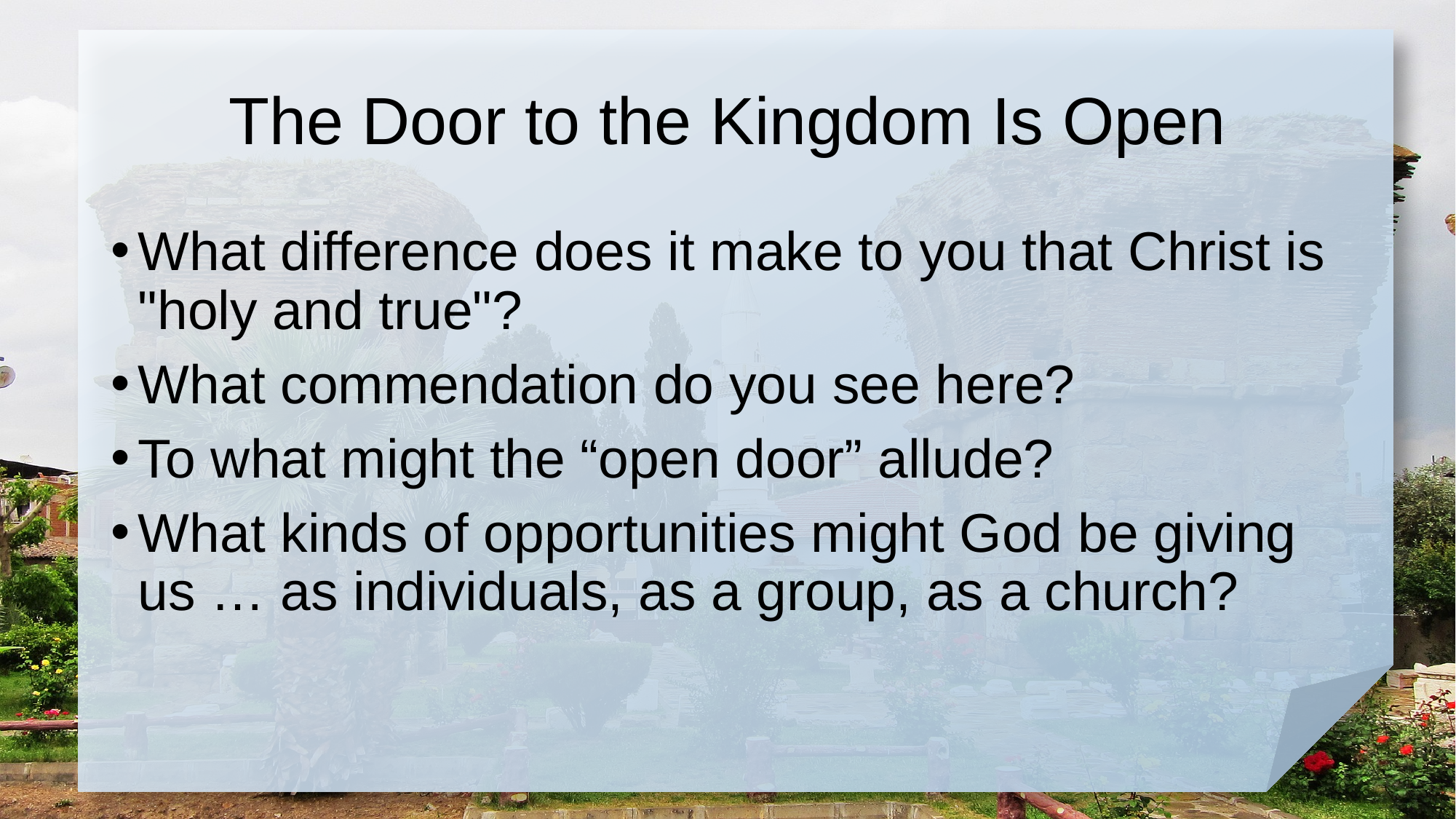

# The Door to the Kingdom Is Open
What difference does it make to you that Christ is "holy and true"?
What commendation do you see here?
To what might the “open door” allude?
What kinds of opportunities might God be giving us … as individuals, as a group, as a church?